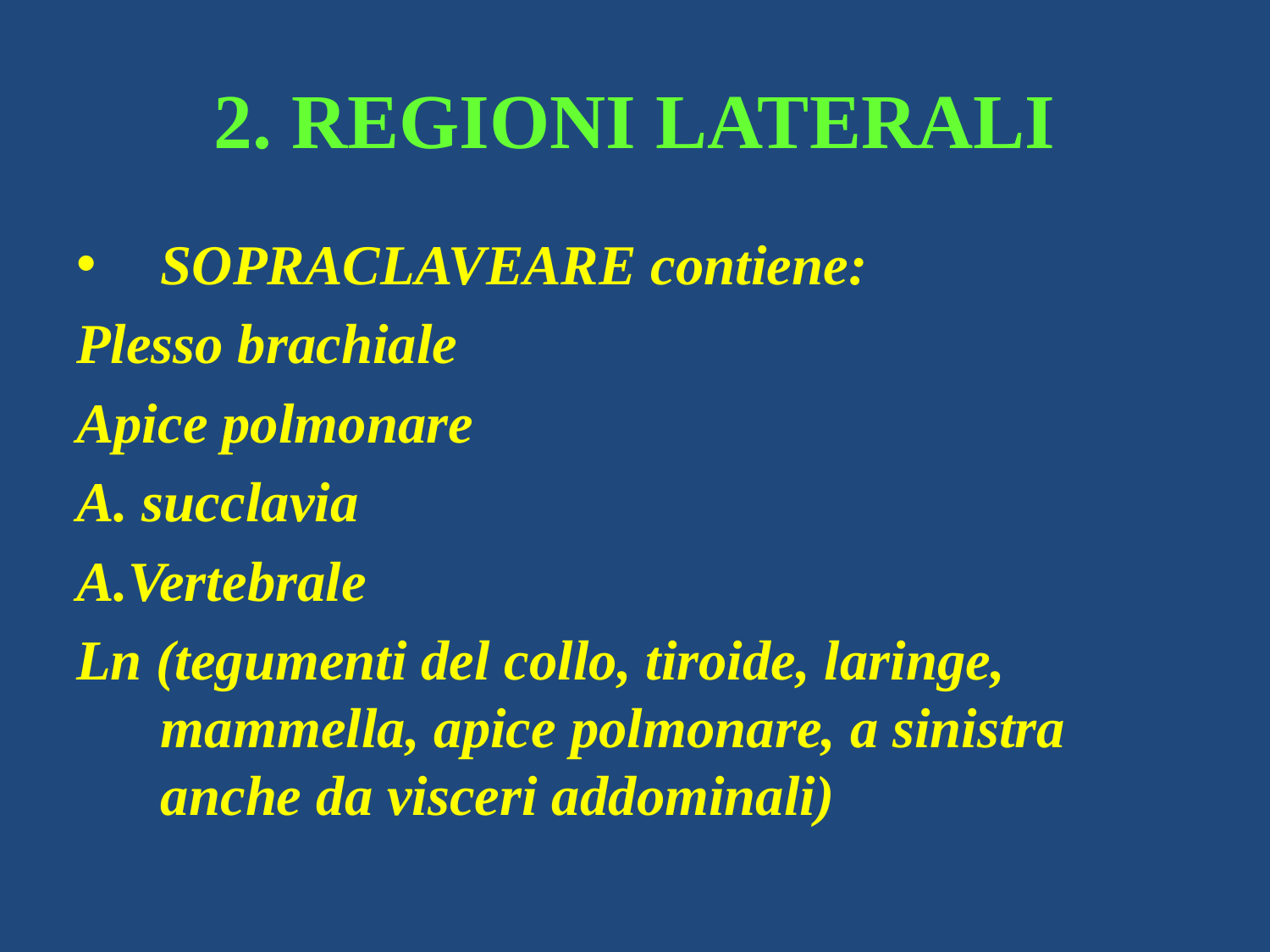

# 2. REGIONI LATERALI
SOPRACLAVEARE contiene:
Plesso brachiale
Apice polmonare
A. succlavia
A.Vertebrale
Ln (tegumenti del collo, tiroide, laringe, mammella, apice polmonare, a sinistra anche da visceri addominali)